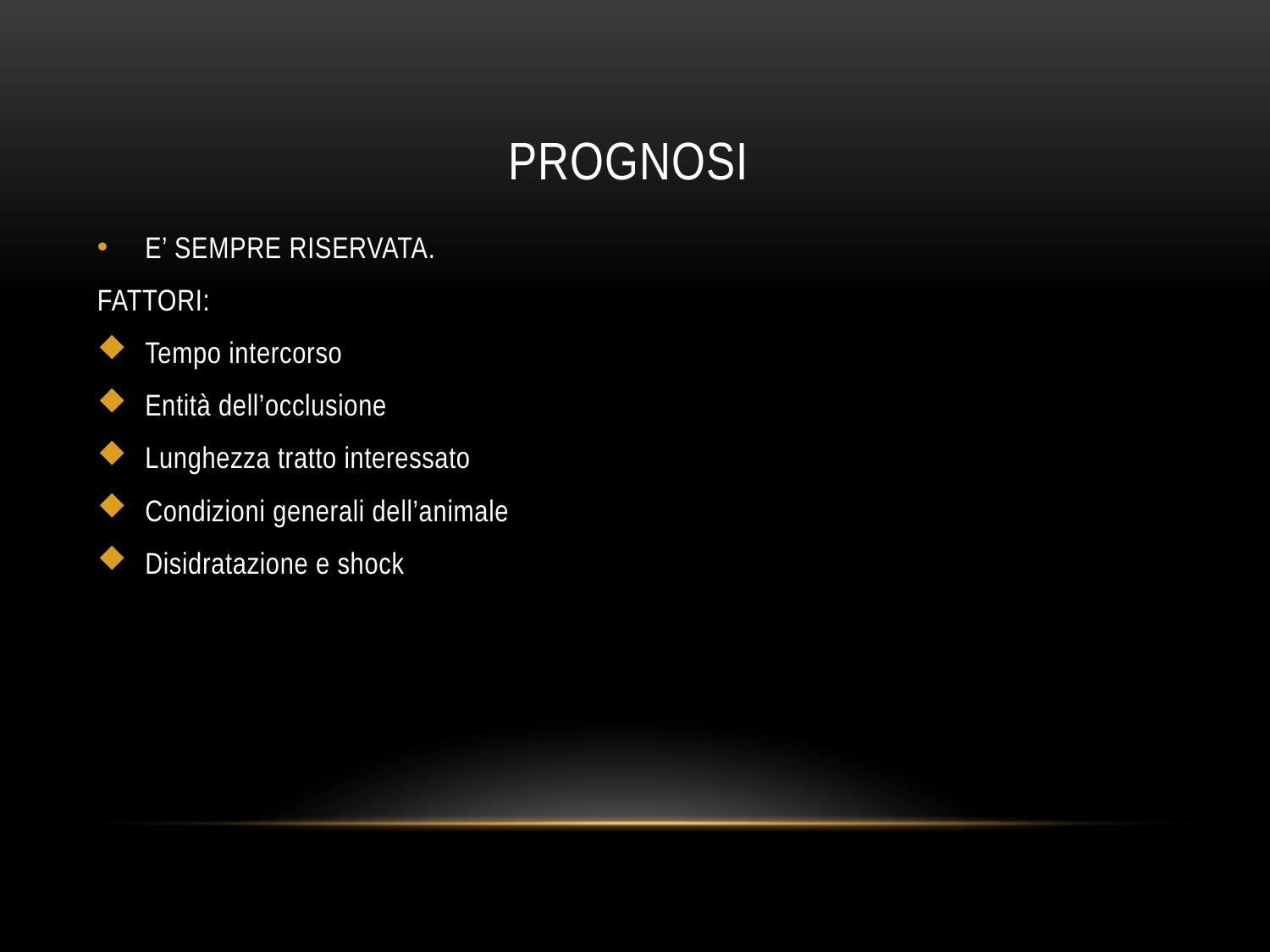

# Prognosi
E’ SEMPRE RISERVATA.
FATTORI:
Tempo intercorso
Entità dell’occlusione
Lunghezza tratto interessato
Condizioni generali dell’animale
Disidratazione e shock